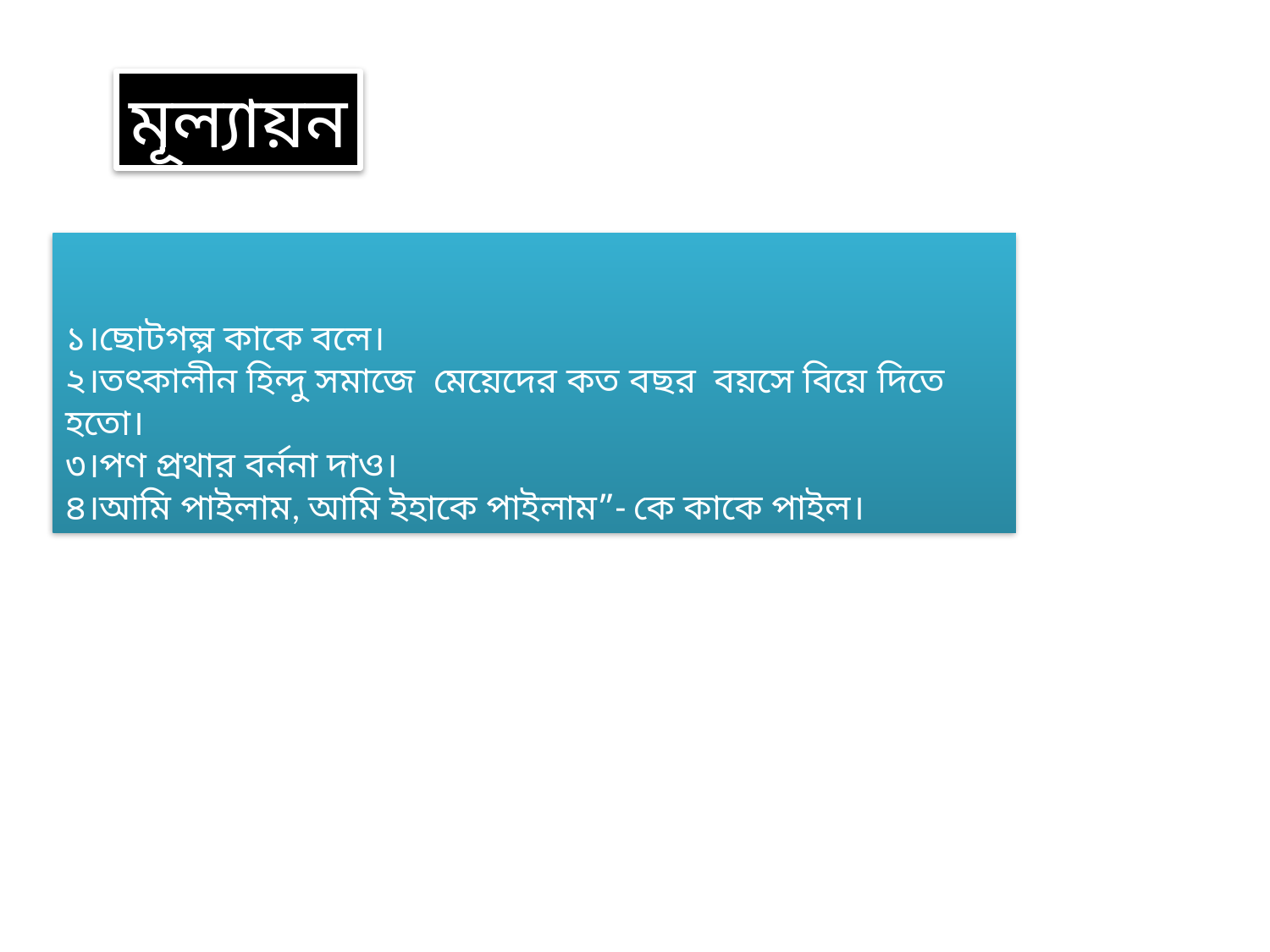

মূল্যায়ন

১।ছোটগল্প কাকে বলে।
২।তৎকালীন হিন্দু সমাজে  মেয়েদের কত বছর  বয়সে বিয়ে দিতে হতো।
৩।পণ প্রথার বর্ননা দাও।
৪।আমি পাইলাম, আমি ইহাকে পাইলাম”- কে কাকে পাইল।